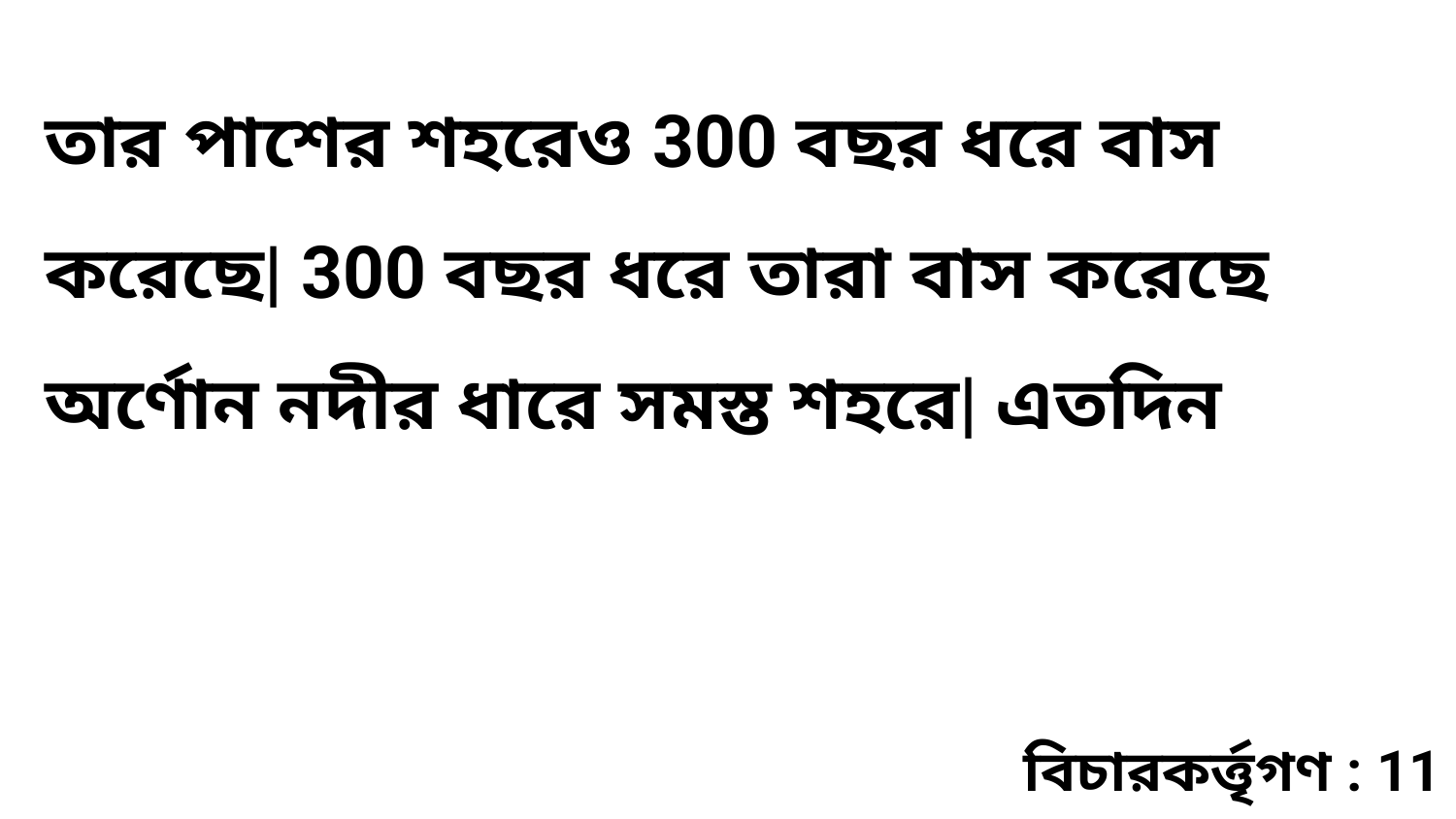

তার পাশের শহরেও 300 বছর ধরে বাস করেছে| 300 বছর ধরে তারা বাস করেছে অর্ণোন নদীর ধারে সমস্ত শহরে| এতদিন
বিচারকর্ত্তৃগণ : 11